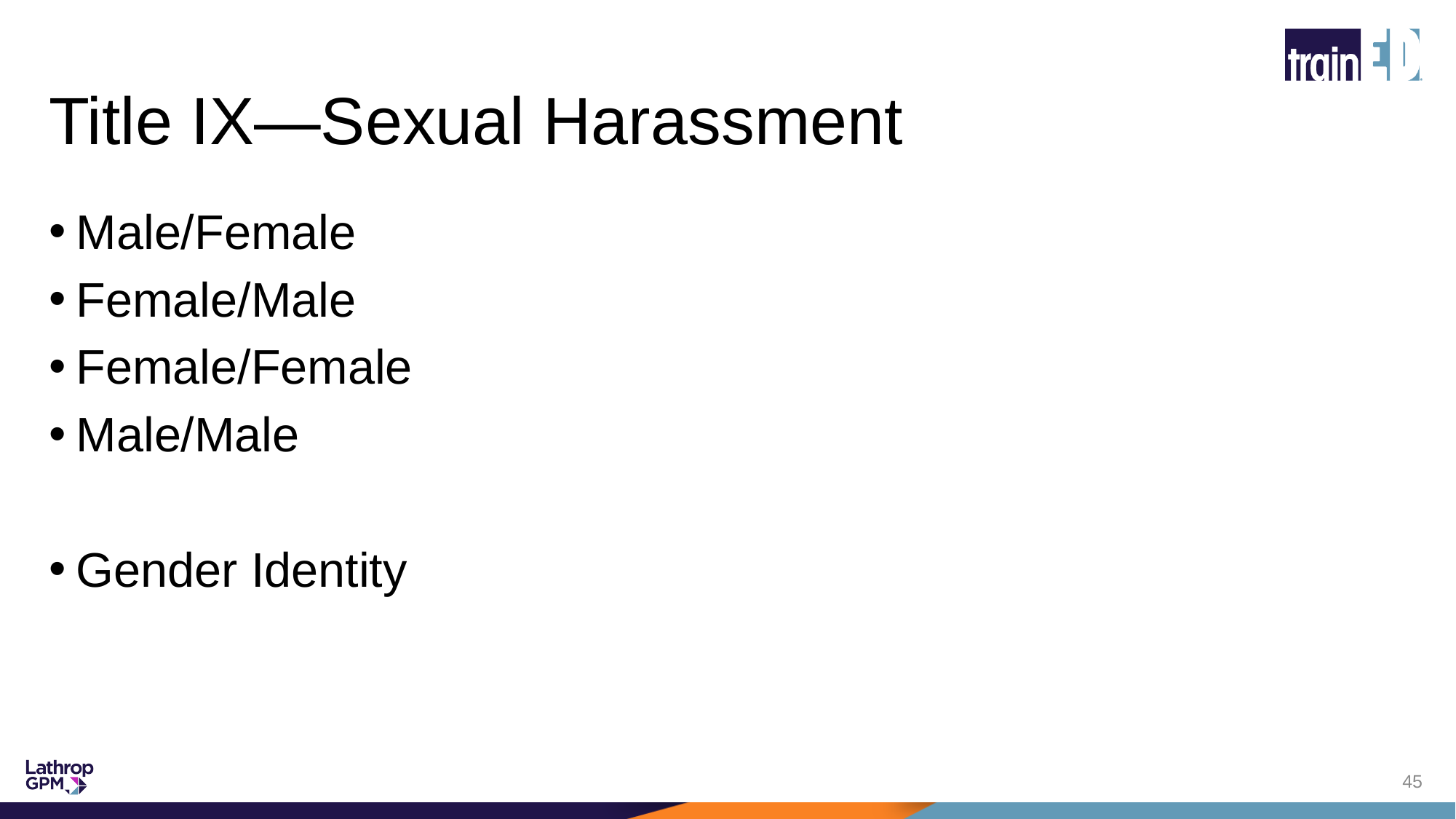

# Title IX—Sexual Harassment
Male/Female
Female/Male
Female/Female
Male/Male

Gender Identity

45
45